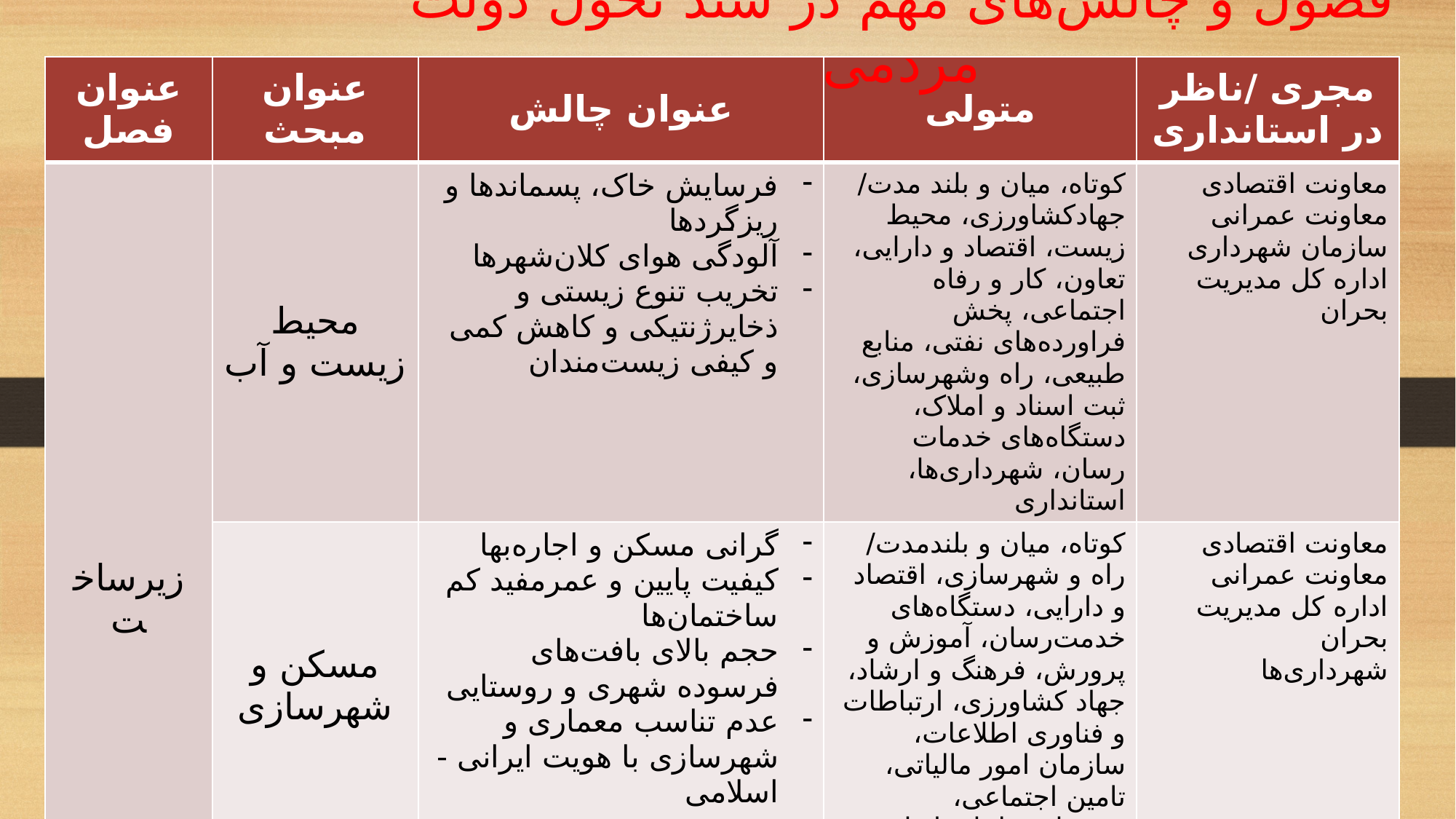

فصول و چالش‌های مهم در سند تحول دولت مردمی
| عنوان فصل | عنوان مبحث | عنوان چالش | متولی | مجری /ناظر در استانداری |
| --- | --- | --- | --- | --- |
| زیرساخت | محیط زیست و آب | فرسایش خاک، پسماندها و ریزگردها آلودگی هوای کلان‌شهرها تخریب تنوع زیستی و ذخایرژنتیکی و کاهش کمی و کیفی زیست‌مندان | کوتاه، میان و بلند مدت/ جهادکشاورزی، محیط زیست، اقتصاد و دارایی، تعاون، کار و رفاه اجتماعی، پخش فراورده‌های نفتی، منابع طبیعی، راه وشهرسازی، ثبت اسناد و املاک، دستگاه‌های خدمات رسان، شهرداری‌ها، استانداری | معاونت اقتصادی معاونت عمرانی سازمان شهرداری اداره کل مدیریت بحران |
|  | مسکن و شهرسازی | گرانی مسکن و اجاره‌بها کیفیت پایین و عمرمفید کم ساختمان‌ها حجم بالای بافت‌های فرسوده شهری و روستایی عدم تناسب معماری و شهرسازی با هویت ایرانی - اسلامی | کوتاه، میان و بلندمدت/ راه و شهرسازی، اقتصاد و دارایی، دستگاه‌های خدمت‌رسان، آموزش و پرورش، فرهنگ و ارشاد، جهاد کشاورزی، ارتباطات و فناوری اطلاعات، سازمان امور مالیاتی، تامین اجتماعی، شهرداری‌ها، استانداری | معاونت اقتصادی معاونت عمرانی اداره کل مدیریت بحران شهرداری‌ها |
|  | کشاورزی | هدررفت ظرفیت پایدارخاک و پراکندگی سطوح کشاورزی بهره‌وری نامناسب نژادی از نهاده‌های تولید | میان وبلند مدت/ جهادکشاورزی، حفاظت محیط زیست،راه و شهرسازی، استانداری | معاونت عمرانی معاونت اقتصادی |